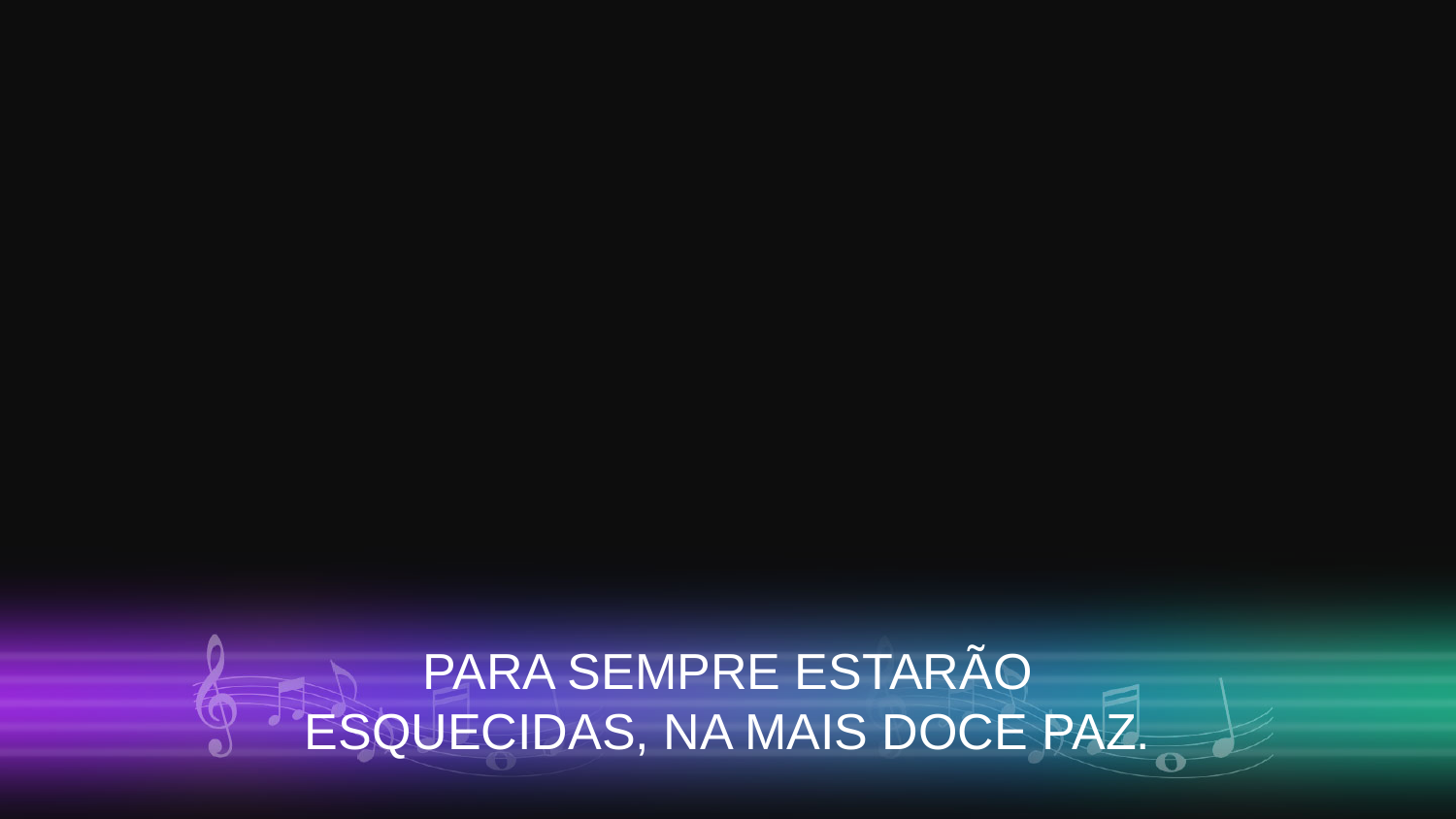

PARA SEMPRE ESTARÃO
ESQUECIDAS, NA MAIS DOCE PAZ.